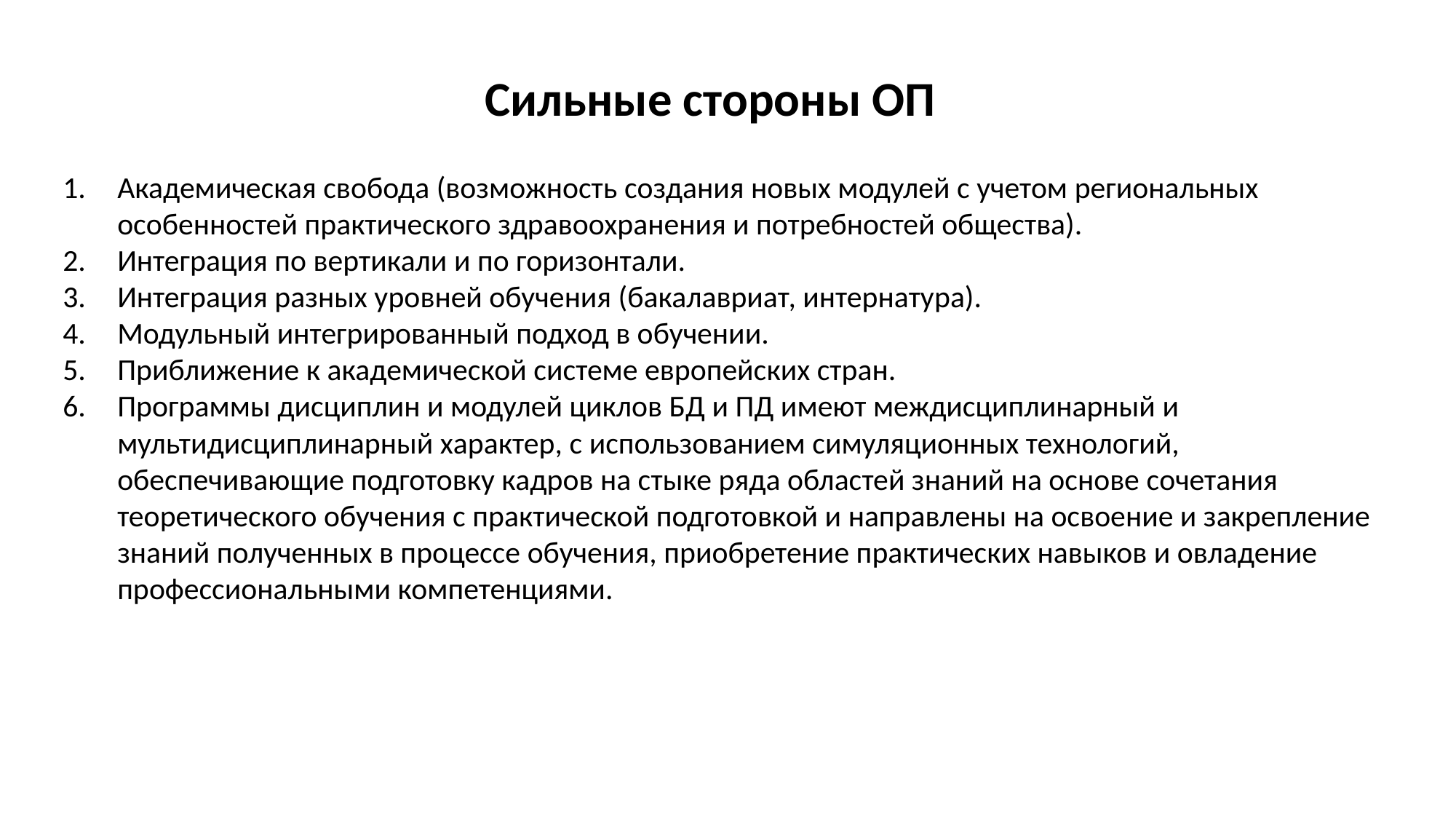

# Сильные стороны ОП
Академическая свобода (возможность создания новых модулей с учетом региональных особенностей практического здравоохранения и потребностей общества).
Интеграция по вертикали и по горизонтали.
Интеграция разных уровней обучения (бакалавриат, интернатура).
Модульный интегрированный подход в обучении.
Приближение к академической системе европейских стран.
Программы дисциплин и модулей циклов БД и ПД имеют междисциплинарный и мультидисциплинарный характер, с использованием симуляционных технологий, обеспечивающие подготовку кадров на стыке ряда областей знаний на основе сочетания теоретического обучения с практической подготовкой и направлены на освоение и закрепление знаний полученных в процессе обучения, приобретение практических навыков и овладение профессиональными компетенциями.